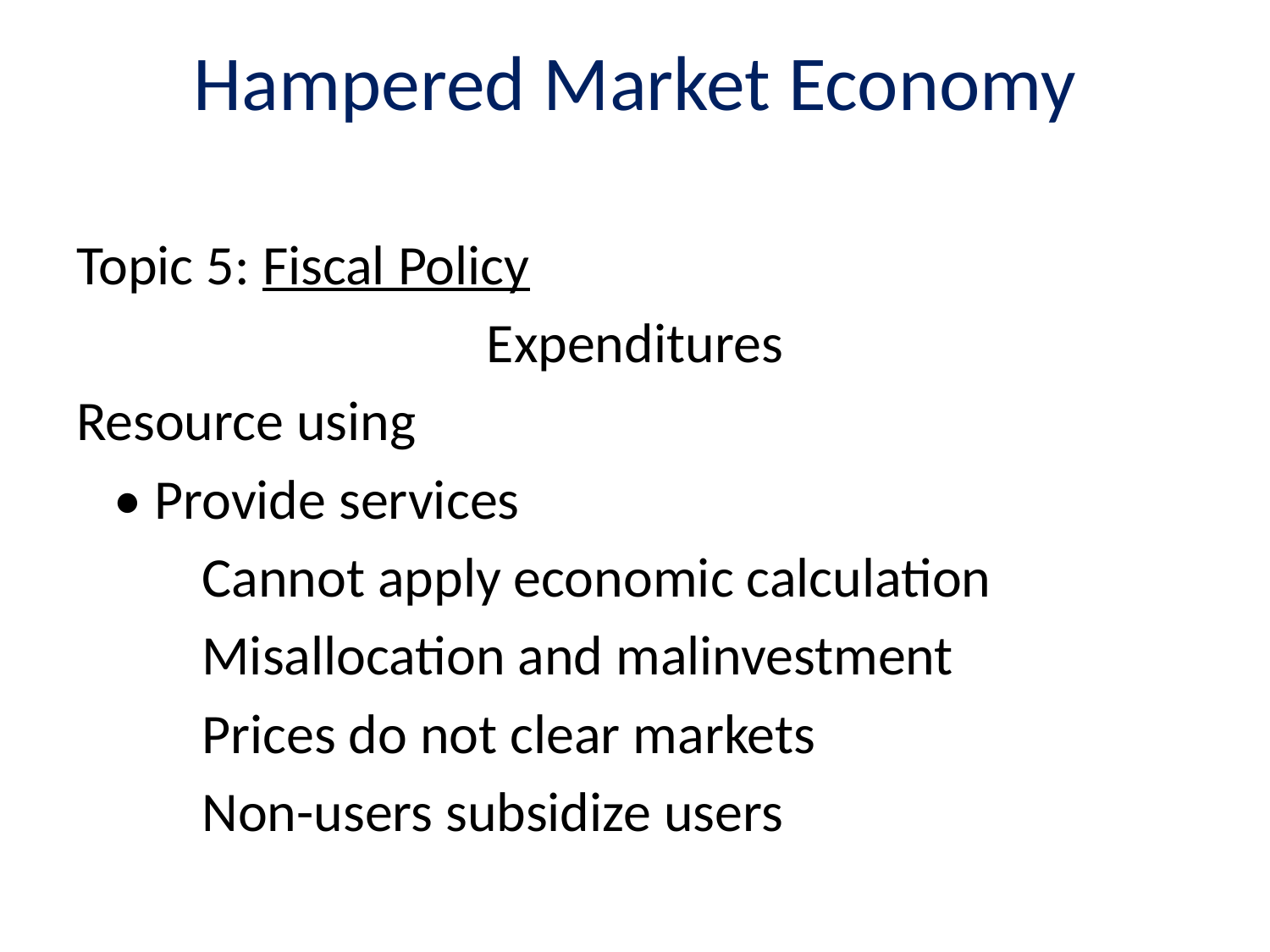

# Hampered Market Economy
Topic 5: Fiscal Policy
Expenditures
Resource using
   • Provide services
	Cannot apply economic calculation
	Misallocation and malinvestment
	Prices do not clear markets
	Non-users subsidize users